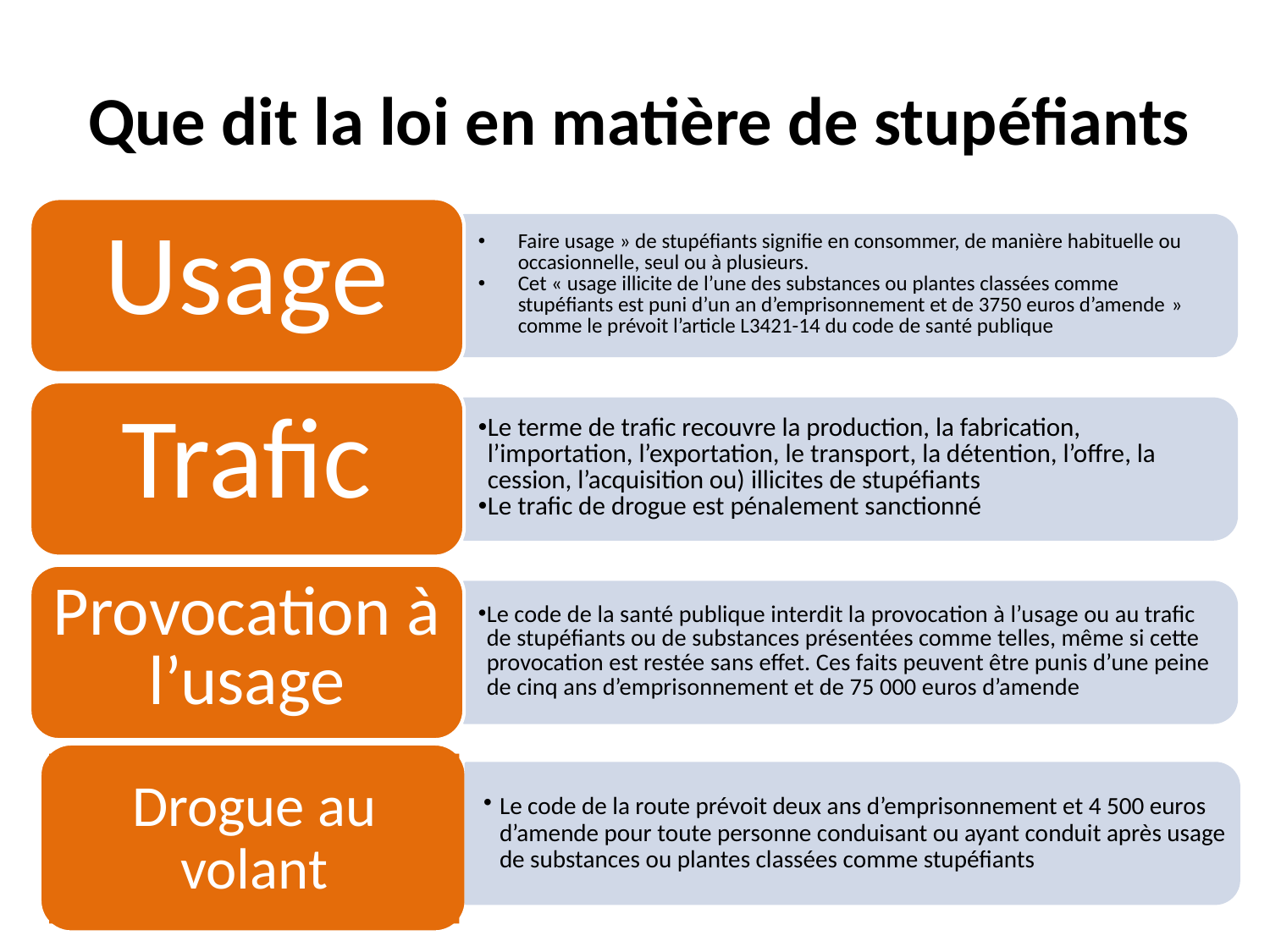

# Que dit la loi en matière de stupéfiants
Usage
Faire usage » de stupéfiants signifie en consommer, de manière habituelle ou occasionnelle, seul ou à plusieurs.
Cet « usage illicite de l’une des substances ou plantes classées comme stupéfiants est puni d’un an d’emprisonnement et de 3750 euros d’amende » comme le prévoit l’article L3421-14 du code de santé publique
Trafic
Le terme de trafic recouvre la production, la fabrication, l’importation, l’exportation, le transport, la détention, l’offre, la cession, l’acquisition ou) illicites de stupéfiants
Le trafic de drogue est pénalement sanctionné
Provocation à l’usage
Le code de la santé publique interdit la provocation à l’usage ou au trafic de stupéfiants ou de substances présentées comme telles, même si cette provocation est restée sans effet. Ces faits peuvent être punis d’une peine de cinq ans d’emprisonnement et de 75 000 euros d’amende

Drogue au volant

Le code de la route prévoit deux ans d’emprisonnement et 4 500 euros d’amende pour toute personne conduisant ou ayant conduit après usage de substances ou plantes classées comme stupéfiants